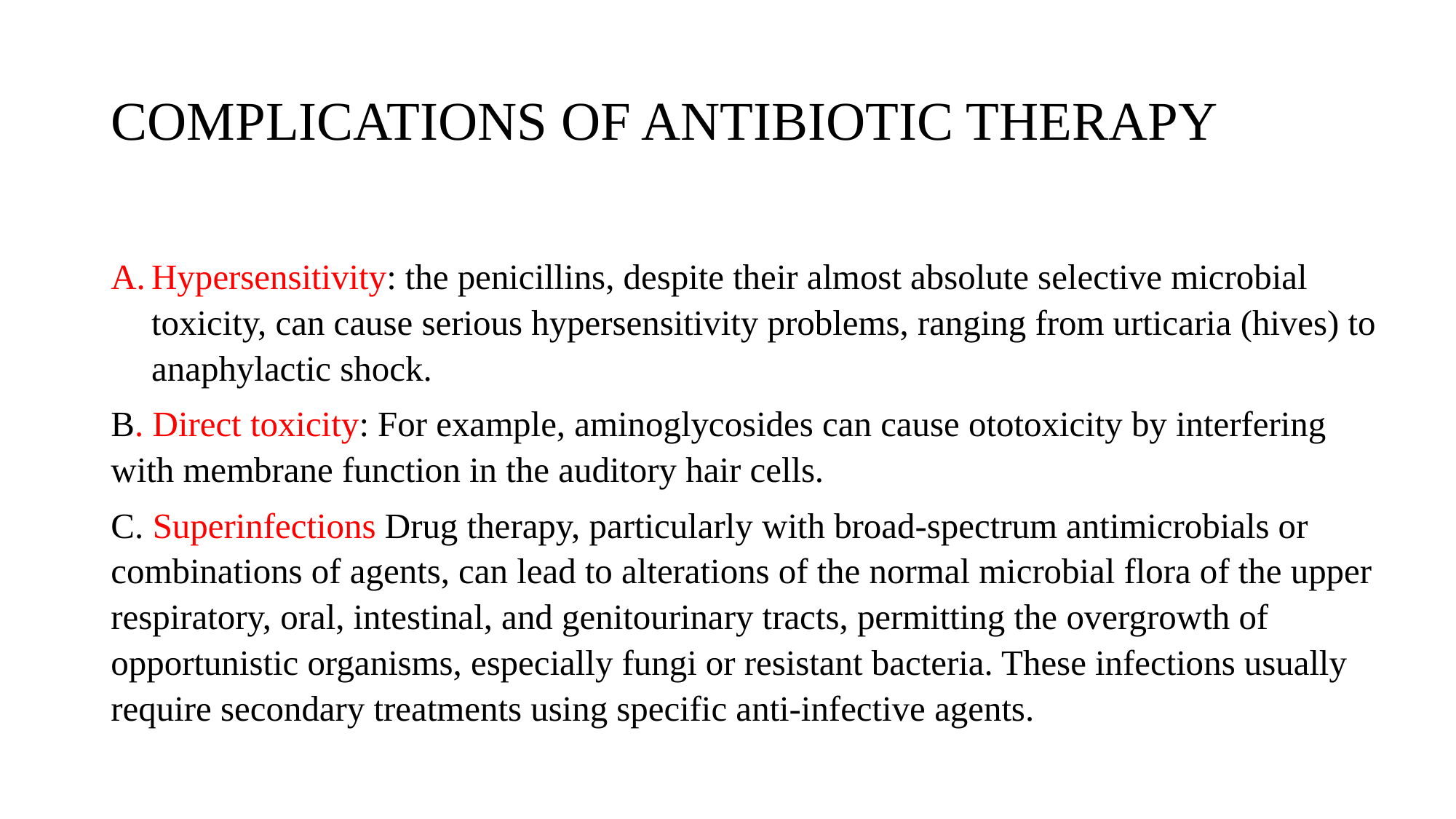

# COMPLICATIONS OF ANTIBIOTIC THERAPY

Hypersensitivity: the penicillins, despite their almost absolute selective microbial toxicity, can cause serious hypersensitivity problems, ranging from urticaria (hives) to anaphylactic shock.
B. Direct toxicity: For example, aminoglycosides can cause ototoxicity by interfering with membrane function in the auditory hair cells.
C. Superinfections Drug therapy, particularly with broad-spectrum antimicrobials or combinations of agents, can lead to alterations of the normal microbial flora of the upper respiratory, oral, intestinal, and genitourinary tracts, permitting the overgrowth of opportunistic organisms, especially fungi or resistant bacteria. These infections usually require secondary treatments using specific anti-infective agents.